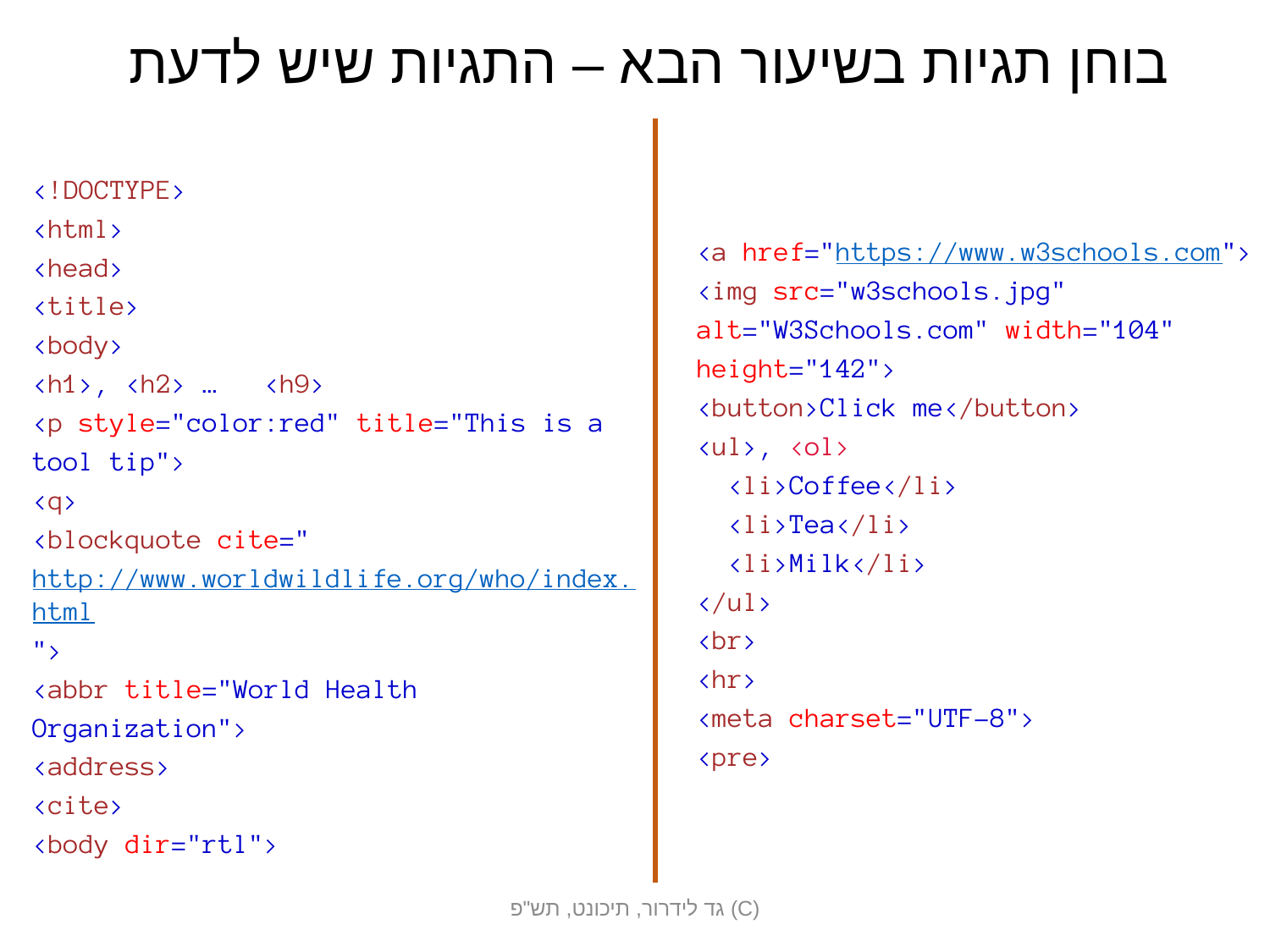

# בוחן תגיות בשיעור הבא – התגיות שיש לדעת
<DOCTYPE!>
<html>
<head>
<title>
<body>
<h1>, <h2> …   <h9>
<p style="color:red" title="This is a tool tip">
<q>
<blockquote cite="http://www.worldwildlife.org/who/index.html">
<abbr title="World Health Organization">
<address>
<cite>
<body dir="rtl">

<a href="https://www.w3schools.com">
<img src="w3schools.jpg" alt="W3Schools.com" width="104" height="142">
<button>Click me</button>
<ul>, <ol>
  <li>Coffee</li>
  <li>Tea</li>
  <li>Milk</li>
</ul>
<br>
<hr>
<meta charset="UTF-8">
<pre>

גד לידרור, תיכונט, תש"פ (C)